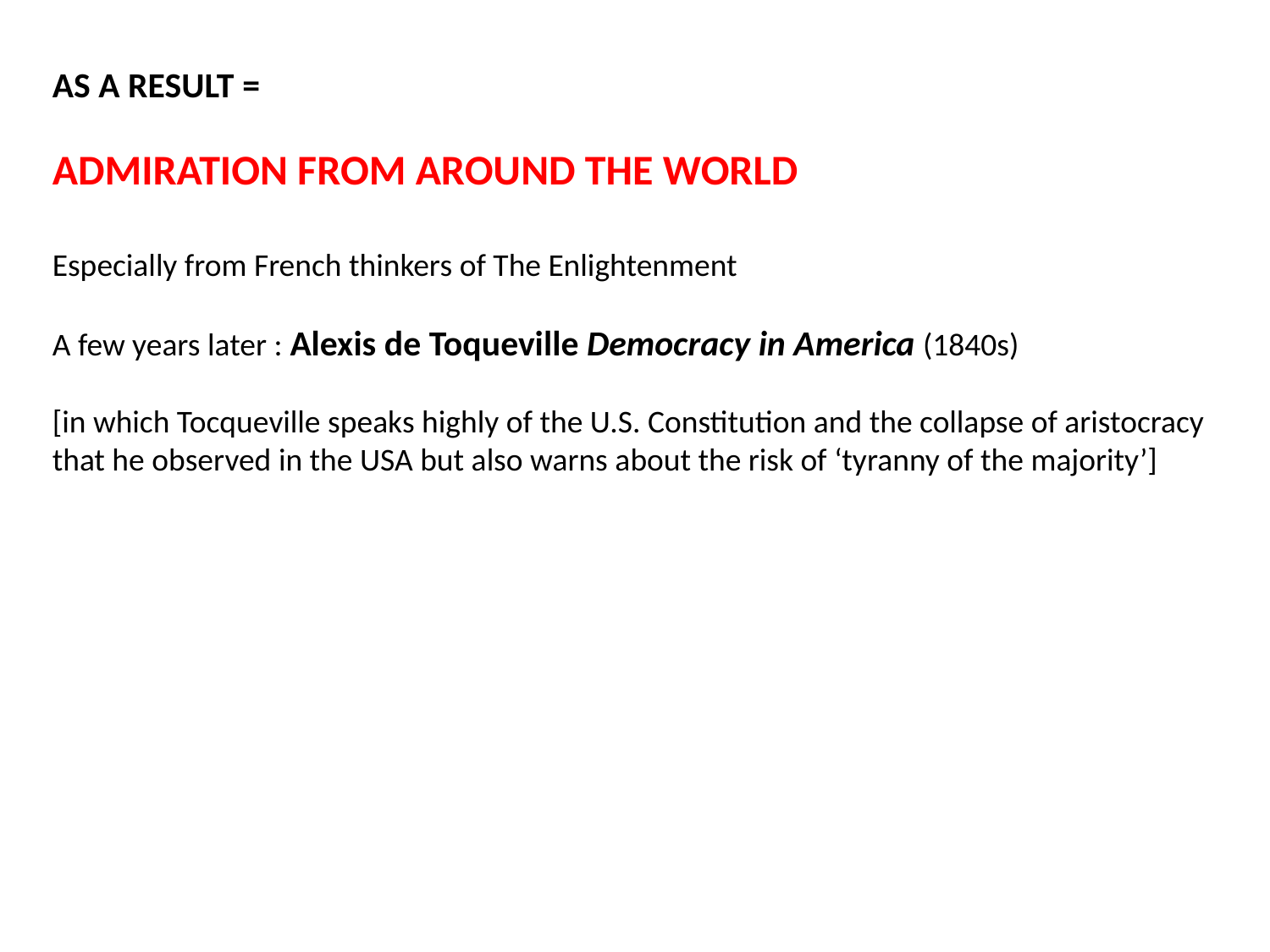

AS A RESULT =

ADMIRATION FROM AROUND THE WORLD

Especially from French thinkers of The Enlightenment

A few years later : Alexis de Toqueville Democracy in America (1840s)

[in which Tocqueville speaks highly of the U.S. Constitution and the collapse of aristocracy that he observed in the USA but also warns about the risk of ‘tyranny of the majority’]